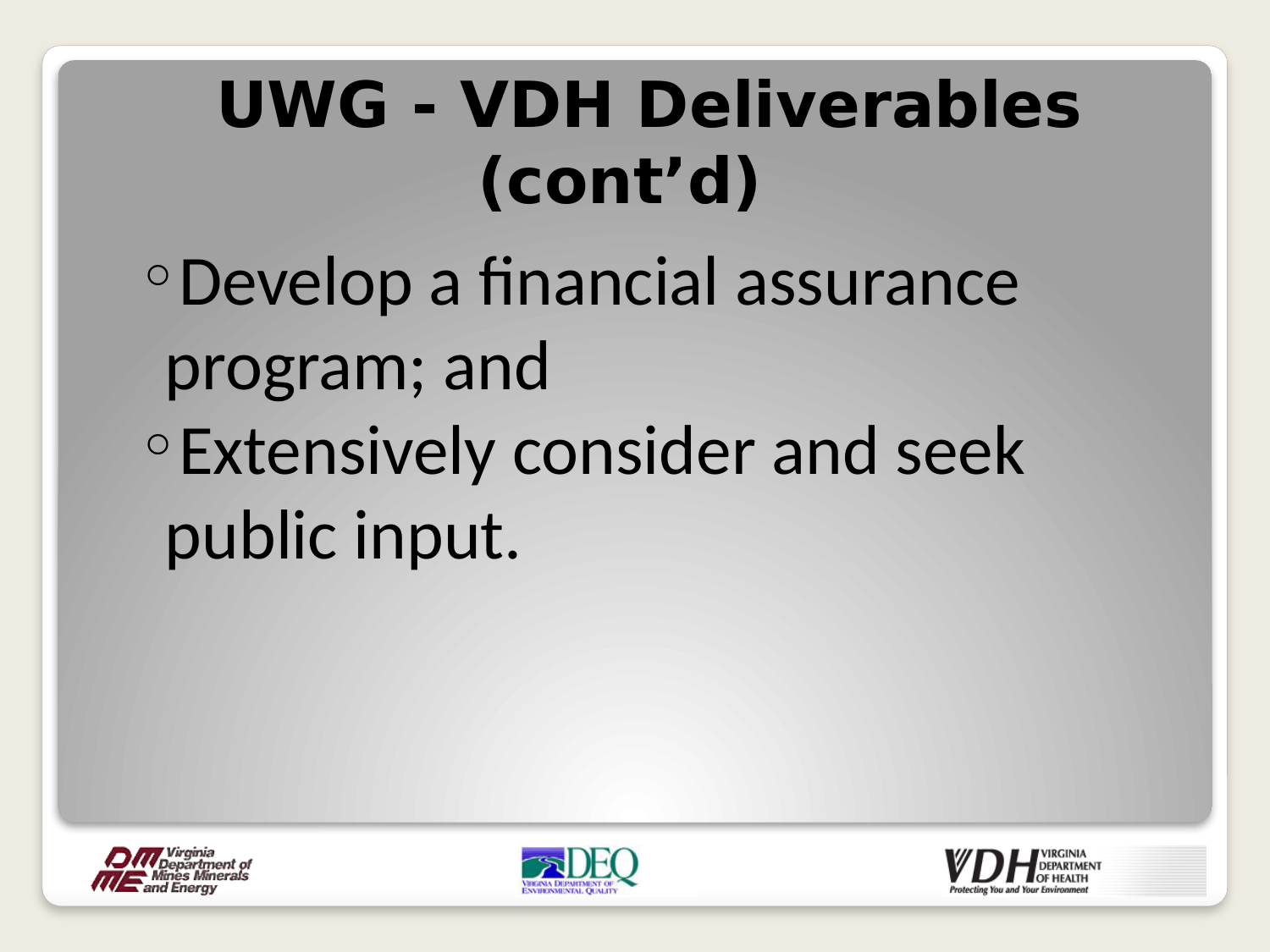

UWG - VDH Deliverables (cont’d)
Develop a financial assurance program; and
Extensively consider and seek public input.